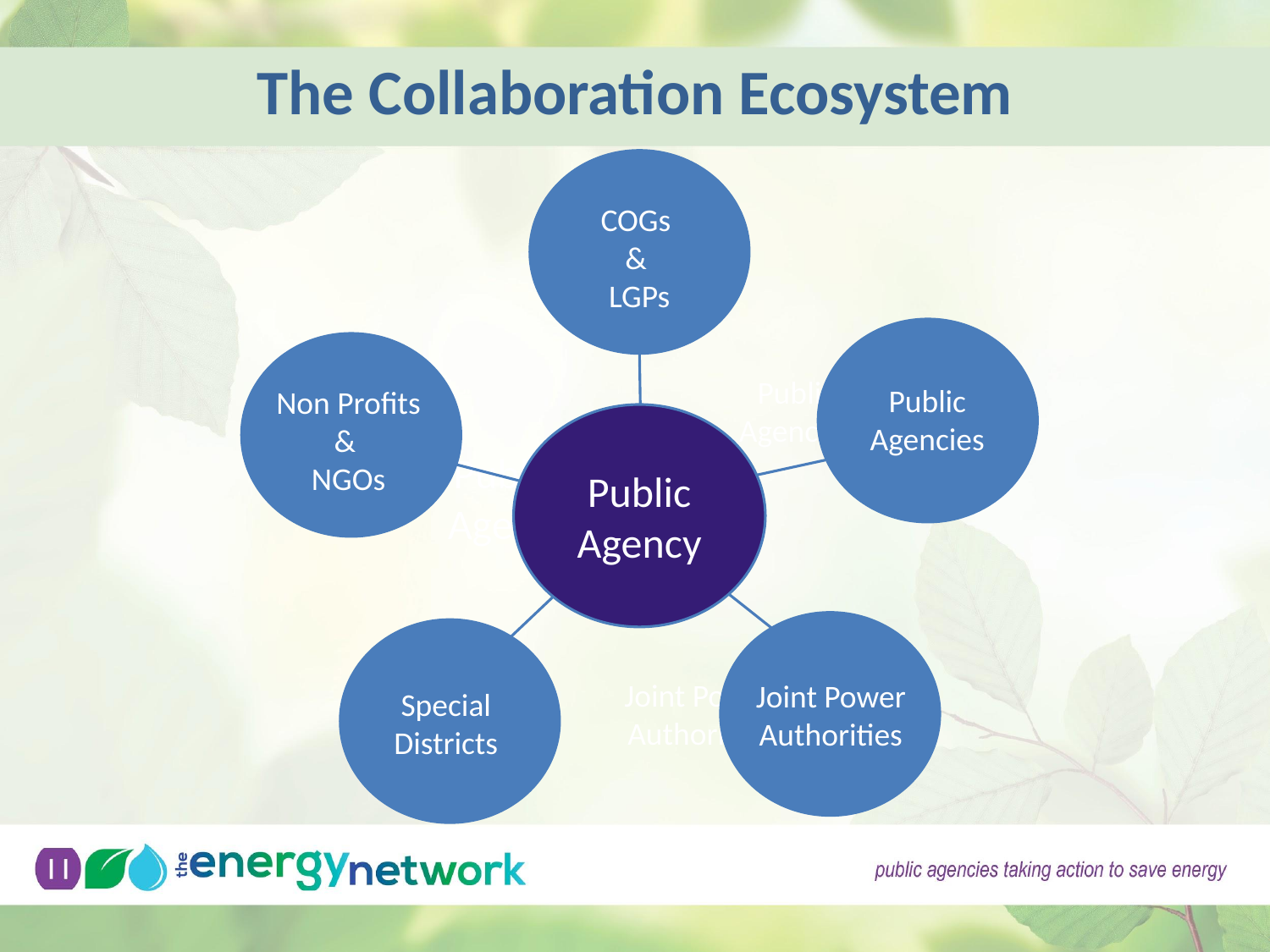

# The Collaboration Ecosystem

Public Agency

COGs
&
LGPs
Public
Agency
Non Profits
&
NGOs
Public Agencies
Public Agencies
Non-Profits
&
NGOs
Joint Power Authorities
Joint Power Authorities
Special Districts